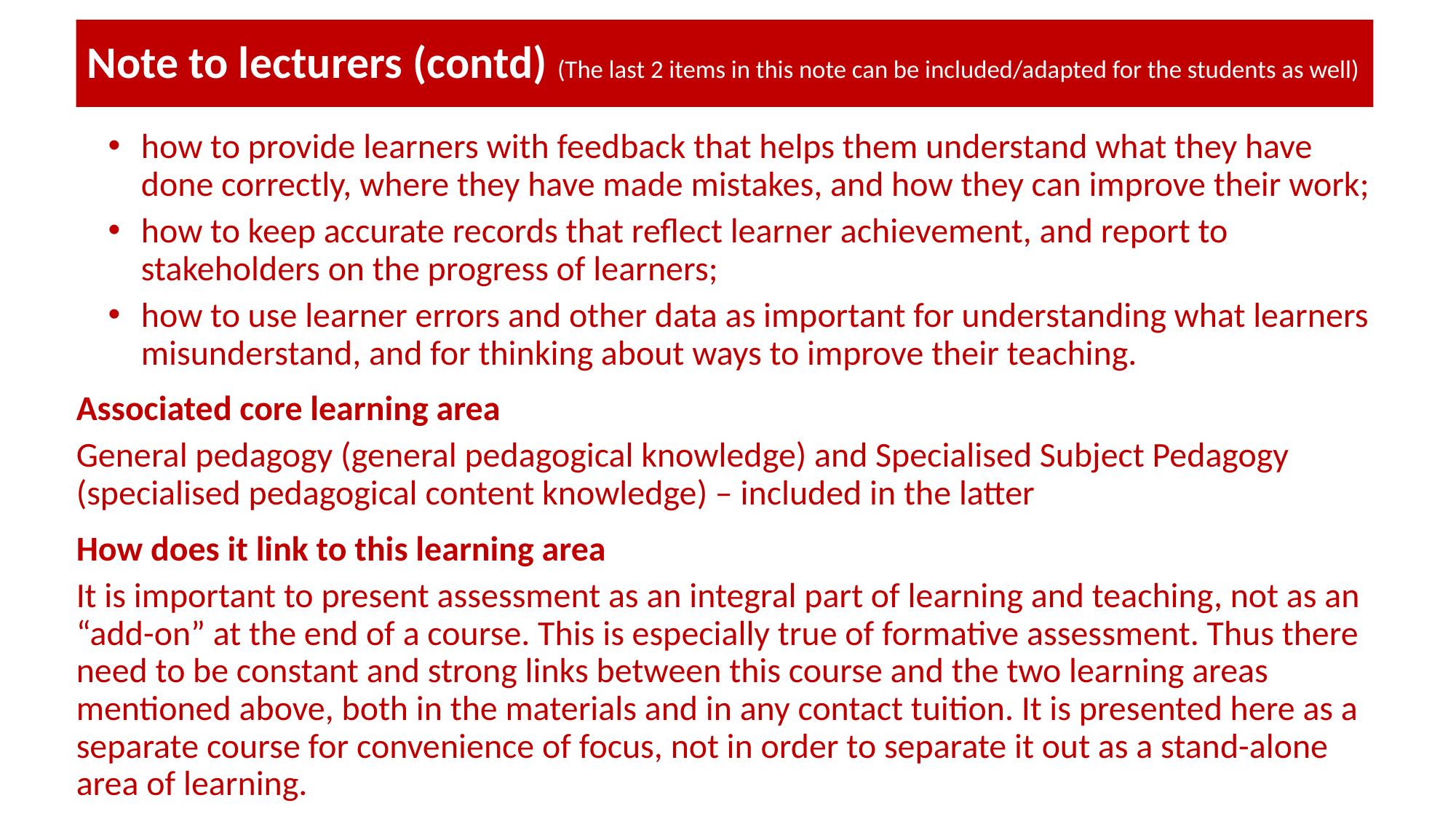

# Note to lecturers (contd) (The last 2 items in this note can be included/adapted for the students as well)
how to provide learners with feedback that helps them understand what they have done correctly, where they have made mistakes, and how they can improve their work;
how to keep accurate records that reflect learner achievement, and report to stakeholders on the progress of learners;
how to use learner errors and other data as important for understanding what learners misunderstand, and for thinking about ways to improve their teaching.
Associated core learning area
General pedagogy (general pedagogical knowledge) and Specialised Subject Pedagogy (specialised pedagogical content knowledge) – included in the latter
How does it link to this learning area
It is important to present assessment as an integral part of learning and teaching, not as an “add-on” at the end of a course. This is especially true of formative assessment. Thus there need to be constant and strong links between this course and the two learning areas mentioned above, both in the materials and in any contact tuition. It is presented here as a separate course for convenience of focus, not in order to separate it out as a stand-alone area of learning.